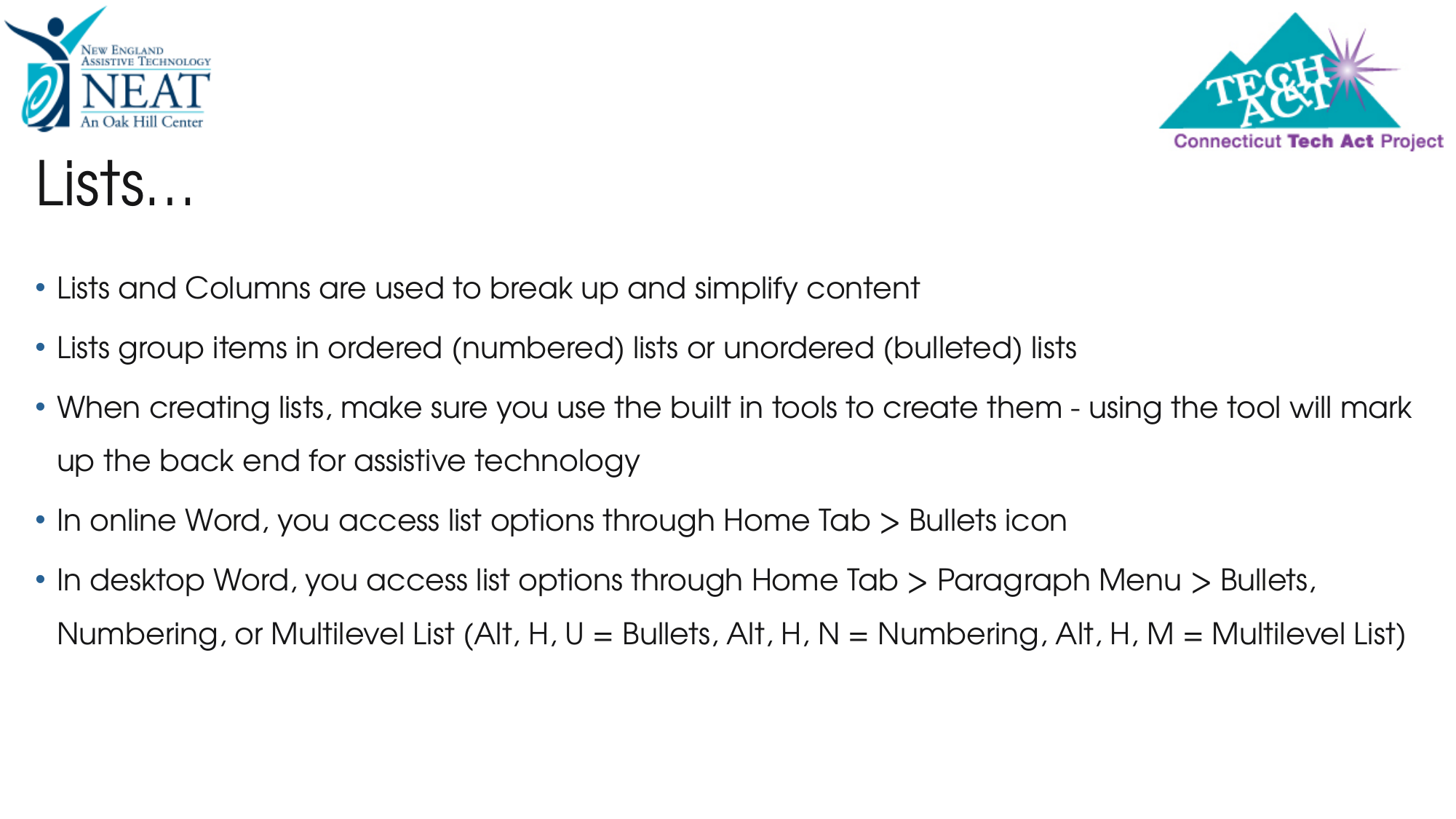

# Lists…
Lists and Columns are used to break up and simplify content
Lists group items in ordered (numbered) lists or unordered (bulleted) lists
When creating lists, make sure you use the built in tools to create them - using the tool will mark up the back end for assistive technology
In online Word, you access list options through Home Tab > Bullets icon
In desktop Word, you access list options through Home Tab > Paragraph Menu > Bullets, Numbering, or Multilevel List (Alt, H, U = Bullets, Alt, H, N = Numbering, Alt, H, M = Multilevel List)